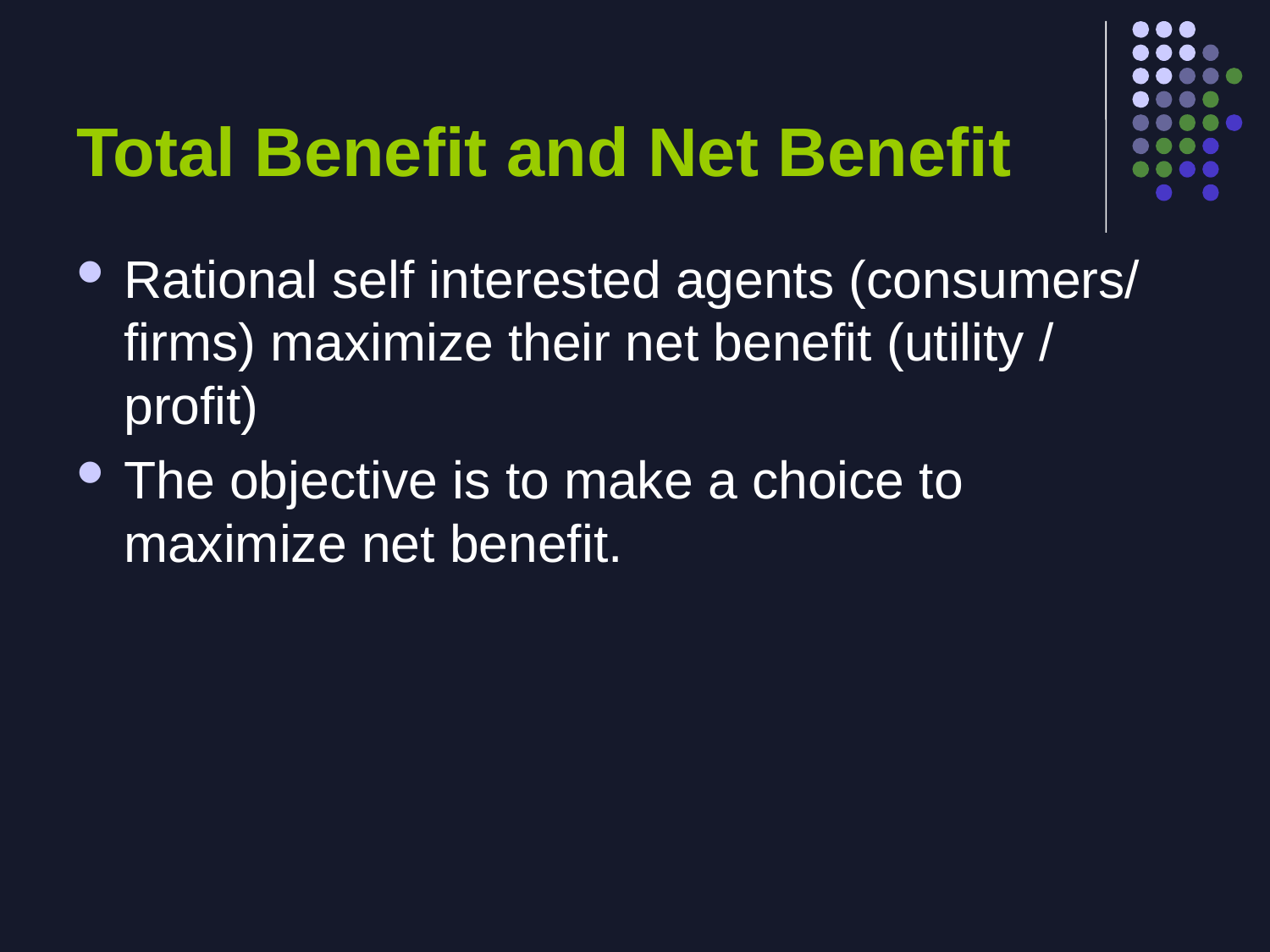

# Total Benefit and Net Benefit
Rational self interested agents (consumers/ firms) maximize their net benefit (utility / profit)
The objective is to make a choice to maximize net benefit.